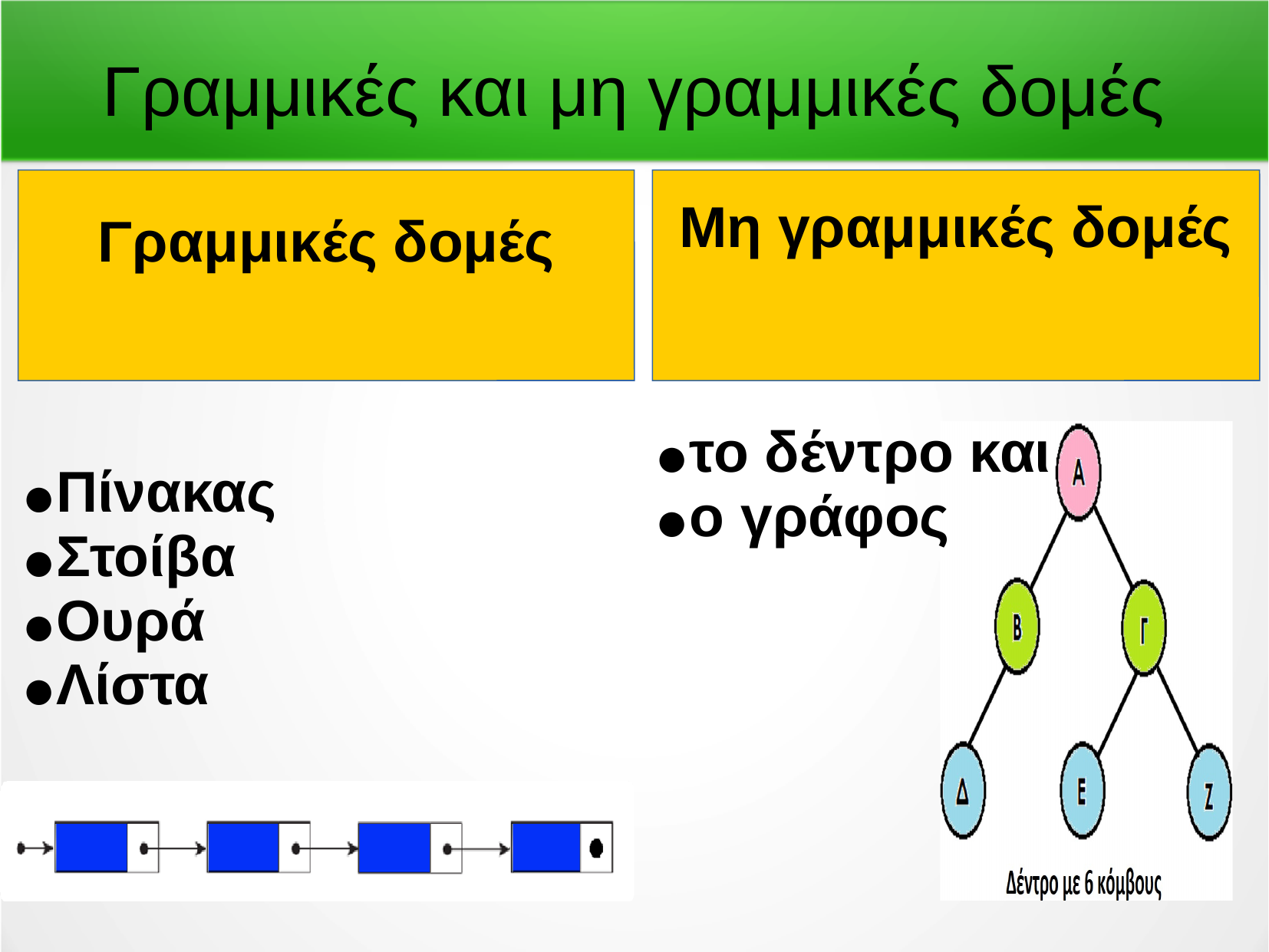

Γραμμικές και μη γραμμικές δομές
Γραμμικές δομές

Μη γραμμικές δομές

το δέντρο και
ο γράφος
Πίνακας
Στοίβα
Ουρά
Λίστα